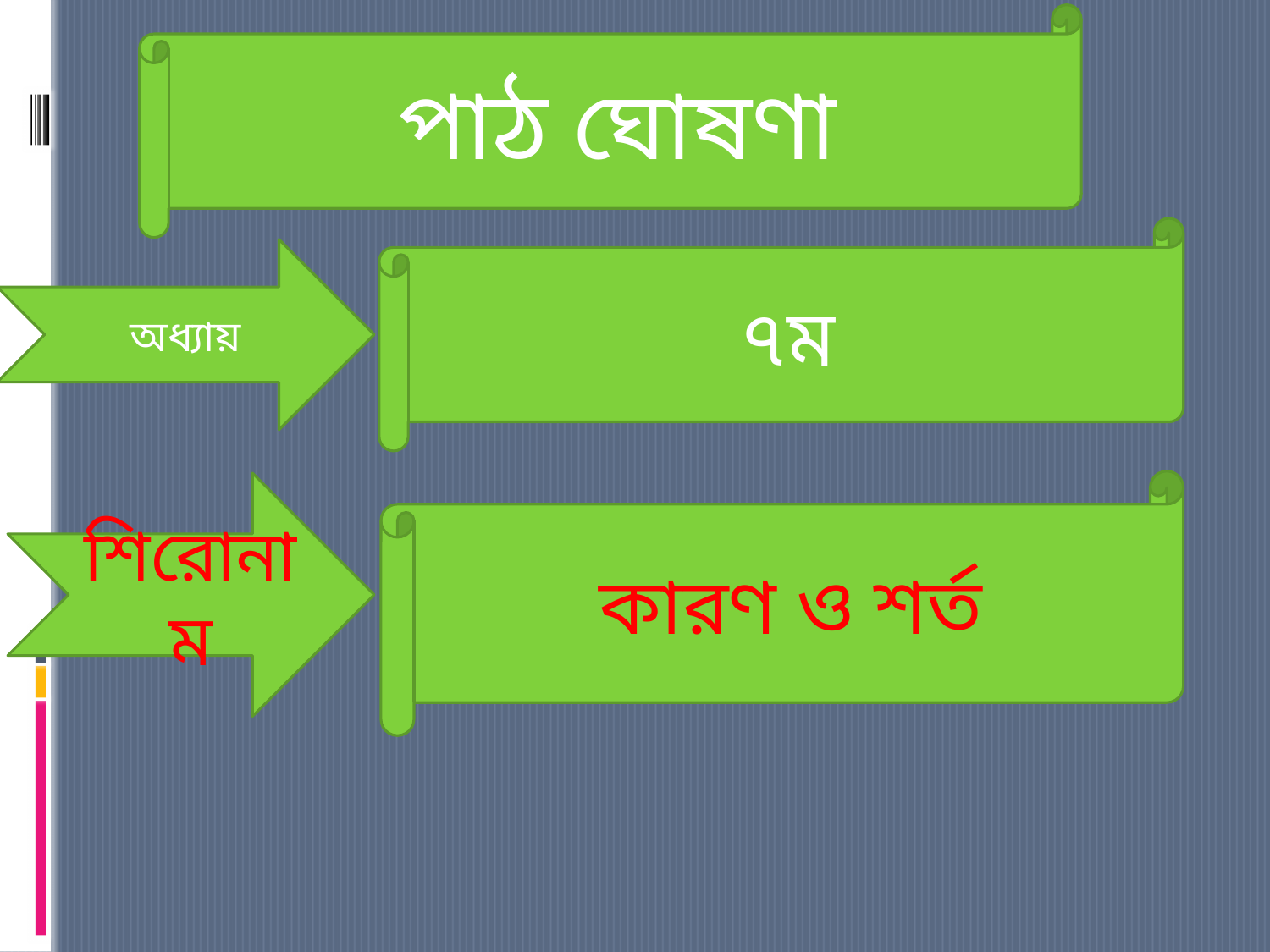

পাঠ ঘোষণা
৭ম
অধ্যায়
কারণ ও শর্ত
শিরোনাম